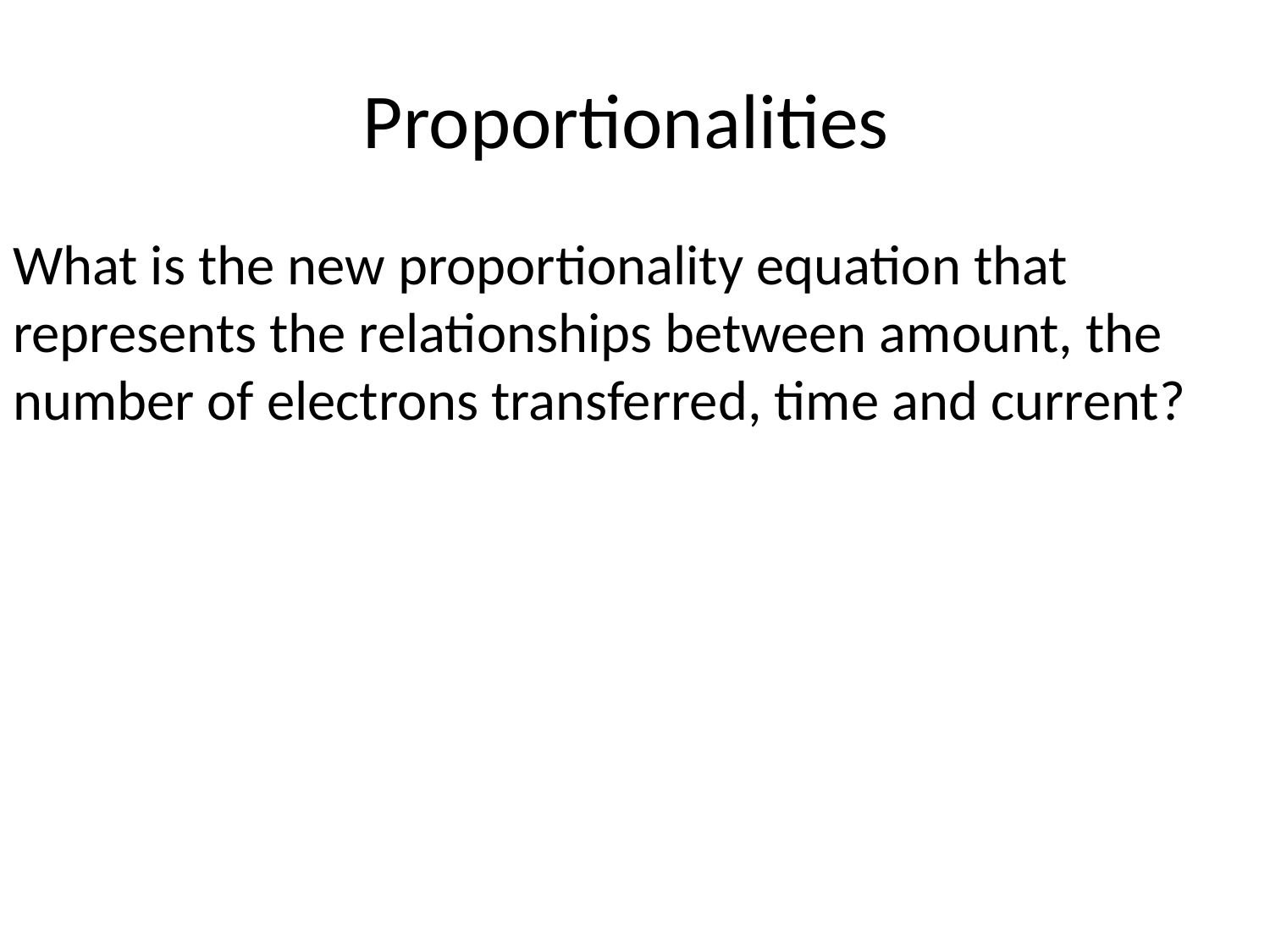

# Proportionalities
What is the new proportionality equation that represents the relationships between amount, the number of electrons transferred, time and current?